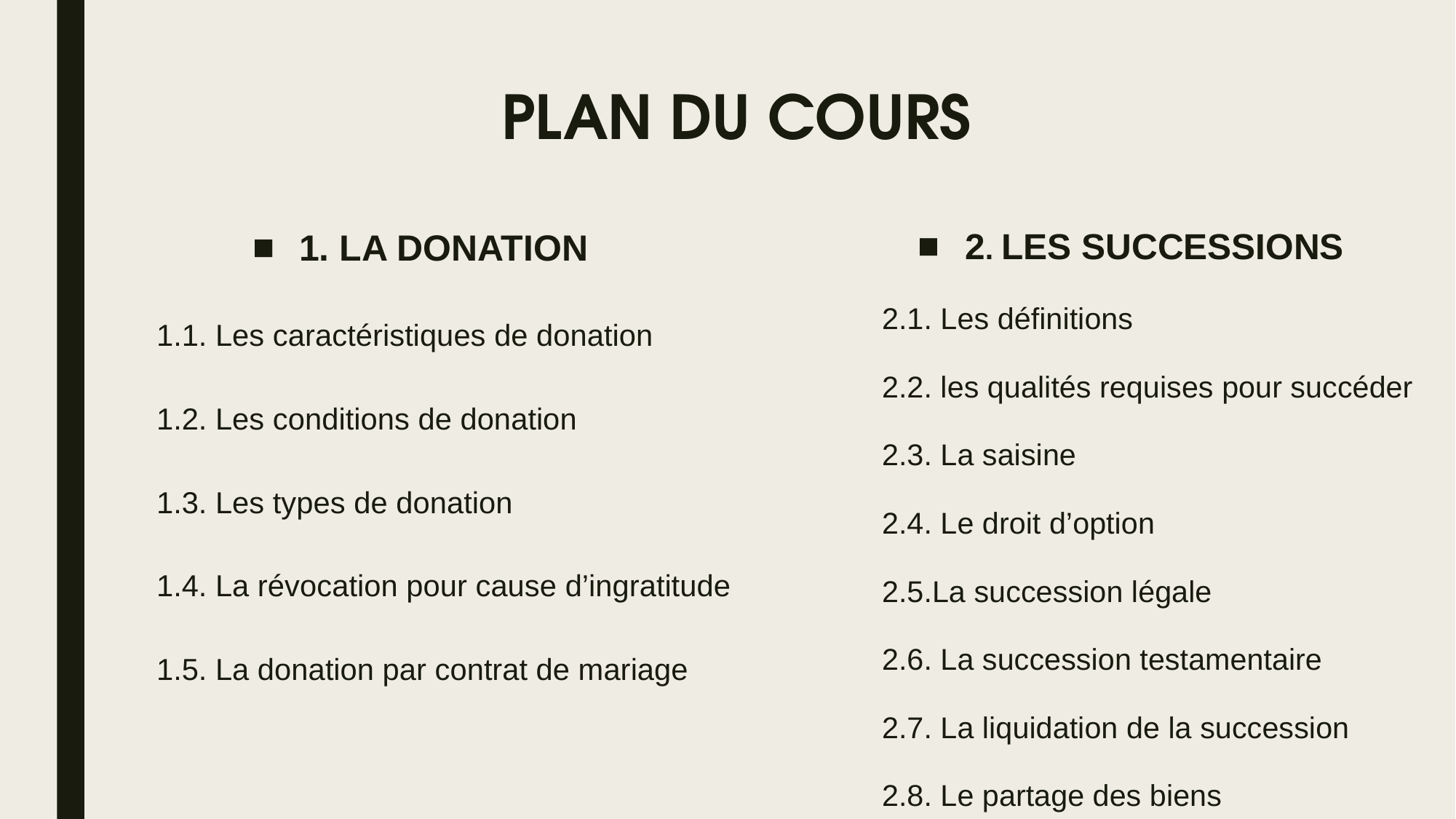

# PLAN DU COURS

1. LA DONATION
1.1. Les caractéristiques de donation
1.2. Les conditions de donation
1.3. Les types de donation
1.4. La révocation pour cause d’ingratitude
1.5. La donation par contrat de mariage

2. LES SUCCESSIONS
2.1. Les définitions
2.2. les qualités requises pour succéder
2.3. La saisine
2.4. Le droit d’option
2.5.La succession légale
2.6. La succession testamentaire
2.7. La liquidation de la succession
2.8. Le partage des biens